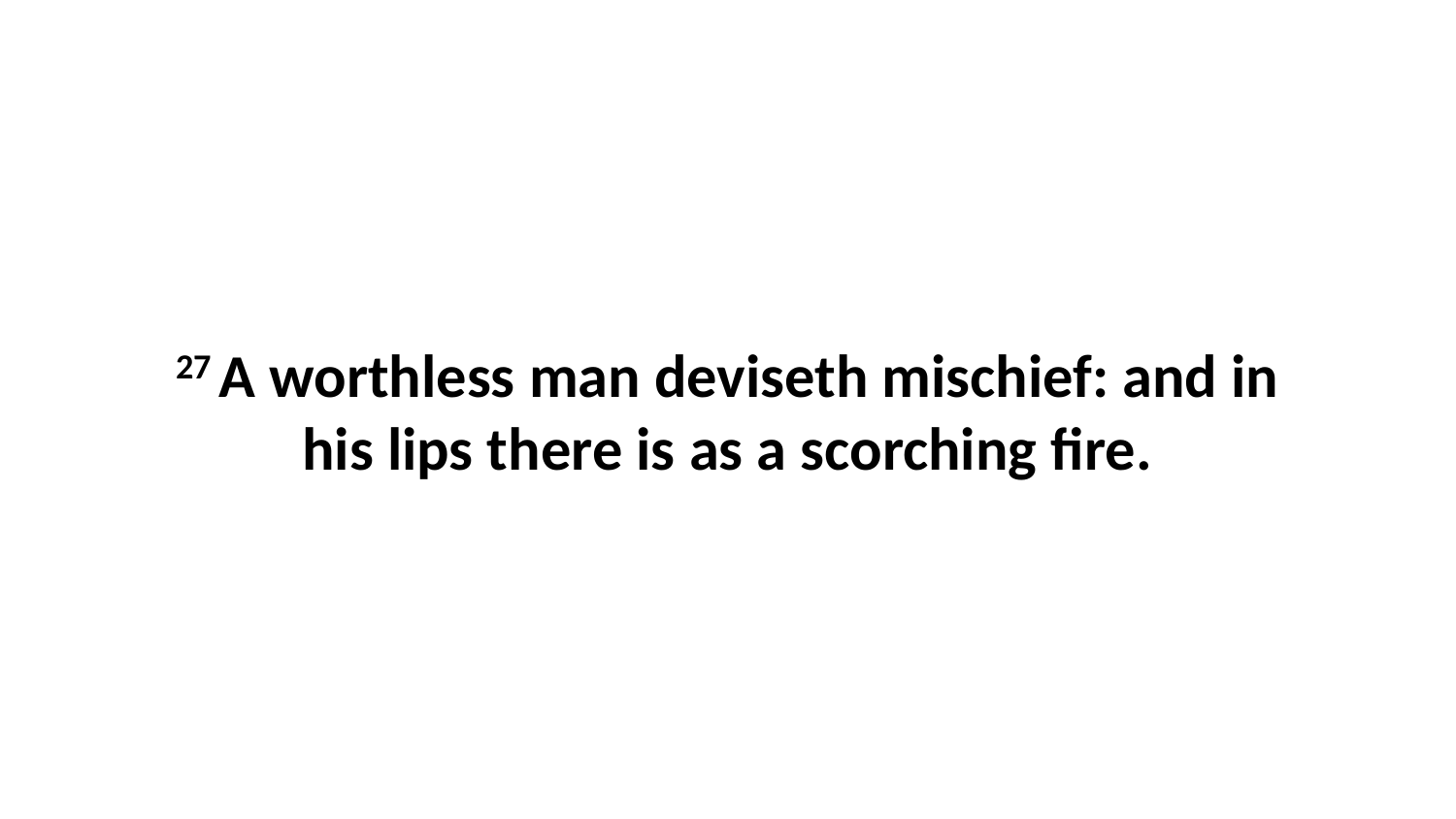

27 A worthless man deviseth mischief: and in his lips there is as a scorching fire.